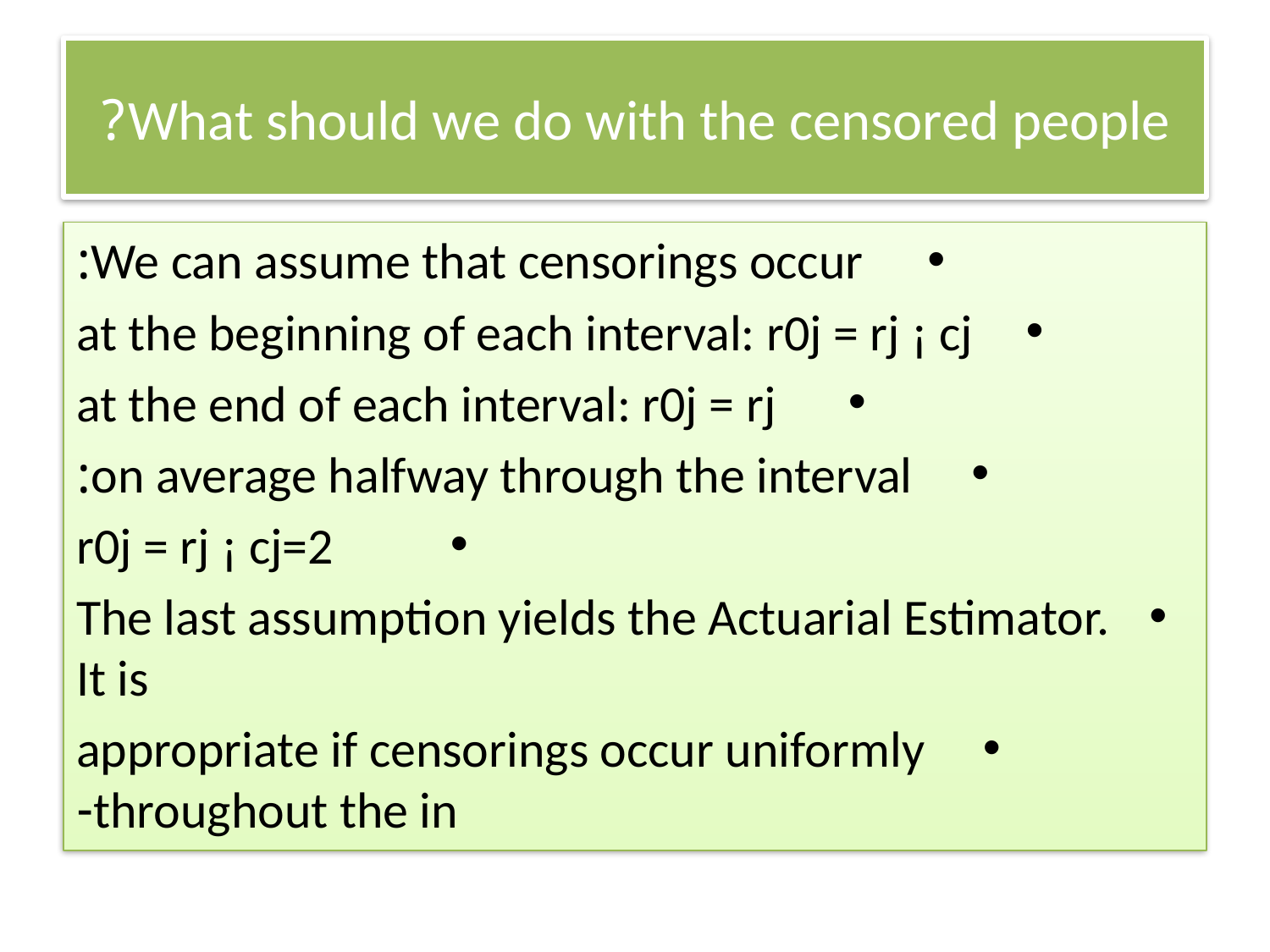

# What should we do with the censored people?
We can assume that censorings occur:
at the beginning of each interval: r0j = rj ¡ cj
at the end of each interval: r0j = rj
on average halfway through the interval:
r0j = rj ¡ cj=2
The last assumption yields the Actuarial Estimator. It is
appropriate if censorings occur uniformly throughout the in-